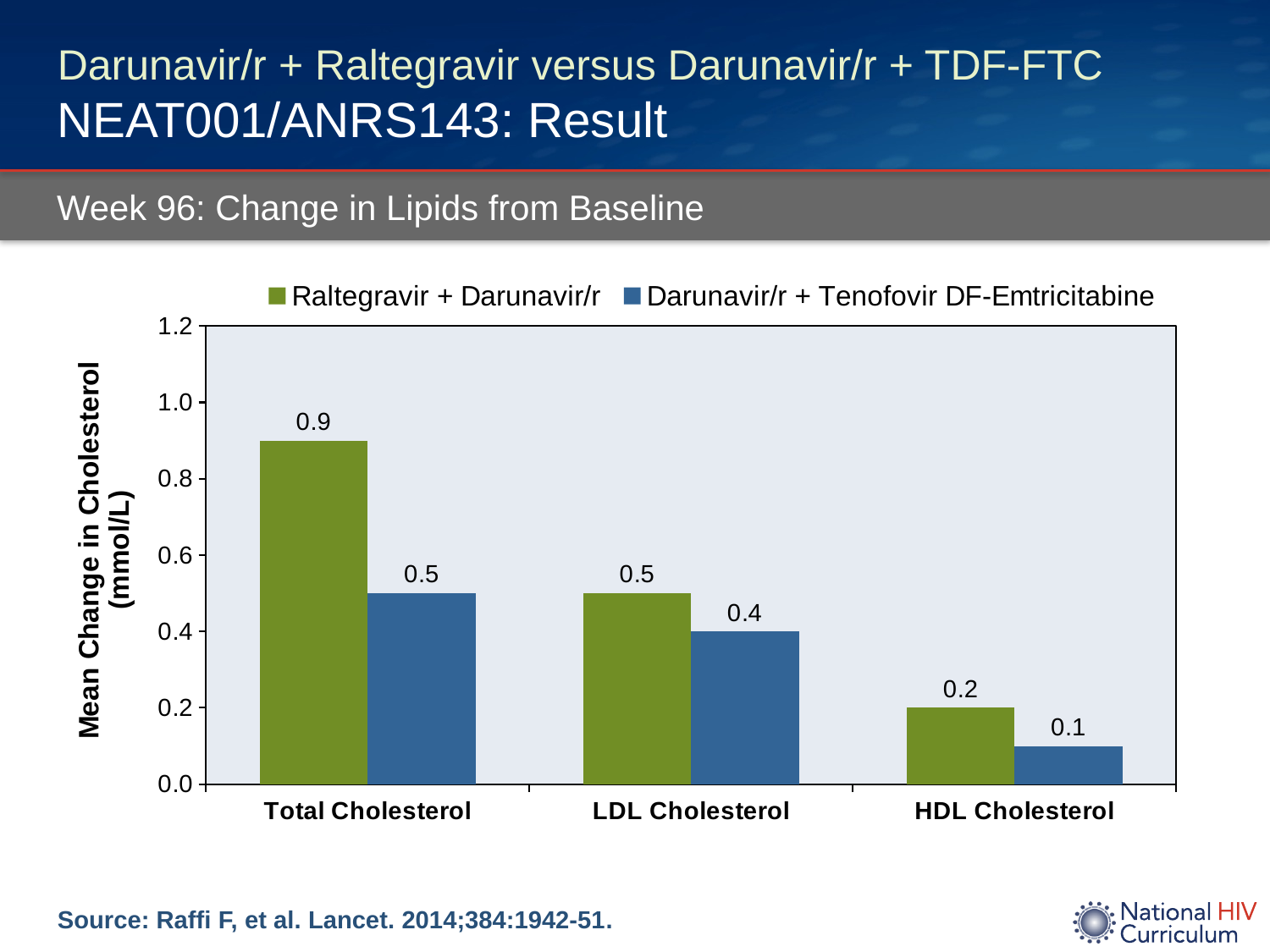

# Darunavir/r + Raltegravir versus Darunavir/r + TDF-FTC NEAT001/ANRS143: Result
Week 96: Change in Lipids from Baseline

### Chart

| Category | Raltegravir + Darunavir/r | Darunavir/r + Tenofovir DF-Emtricitabine |
|---|---|---|
| Total Cholesterol | 0.9 | 0.5 |
| LDL Cholesterol | 0.5 | 0.4 |
| HDL Cholesterol | 0.2 | 0.1 |
Source: Raffi F, et al. Lancet. 2014;384:1942-51.